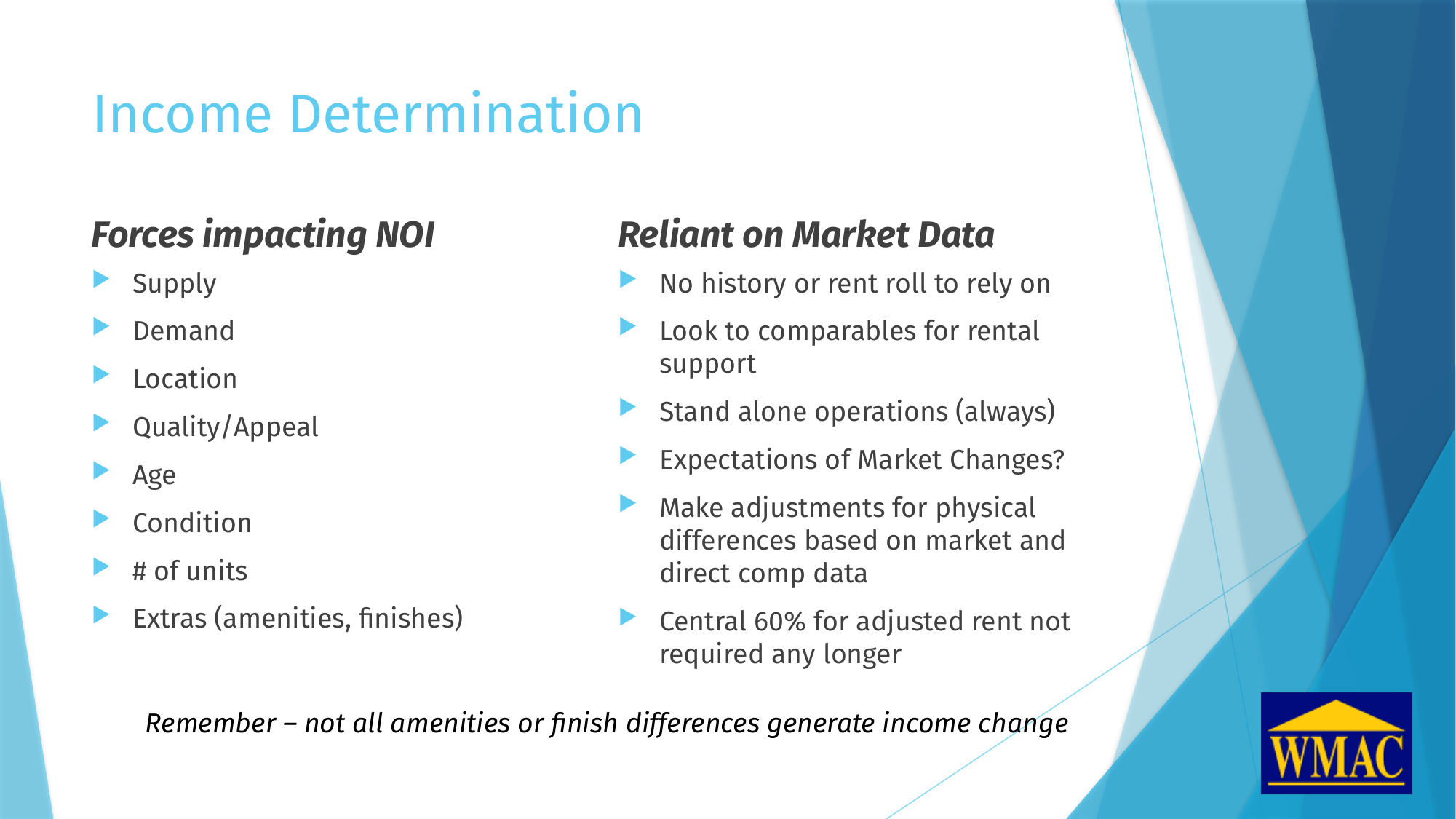

# Income Determination
Forces impacting NOI
Reliant on Market Data
Supply
Demand
Location
Quality/Appeal
Age
Condition
# of units
Extras (amenities, finishes)

No history or rent roll to rely on
Look to comparables for rental support
Stand alone operations (always)
Expectations of Market Changes?
Make adjustments for physical differences based on market and direct comp data
Central 60% for adjusted rent not required any longer
Remember – not all amenities or finish differences generate income change